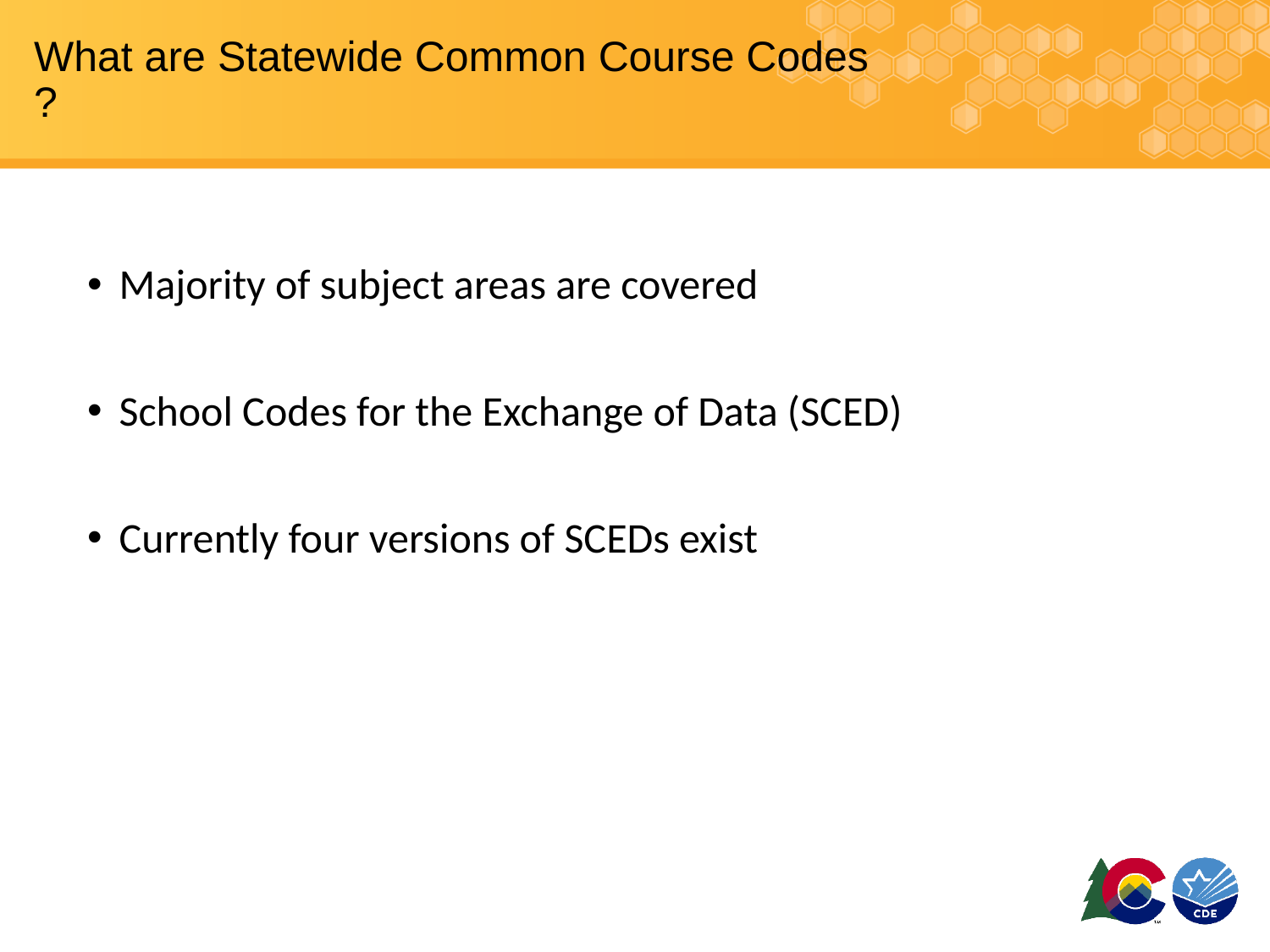

# What are Statewide Common Course Codes ?

Majority of subject areas are covered

School Codes for the Exchange of Data (SCED)

Currently four versions of SCEDs exist